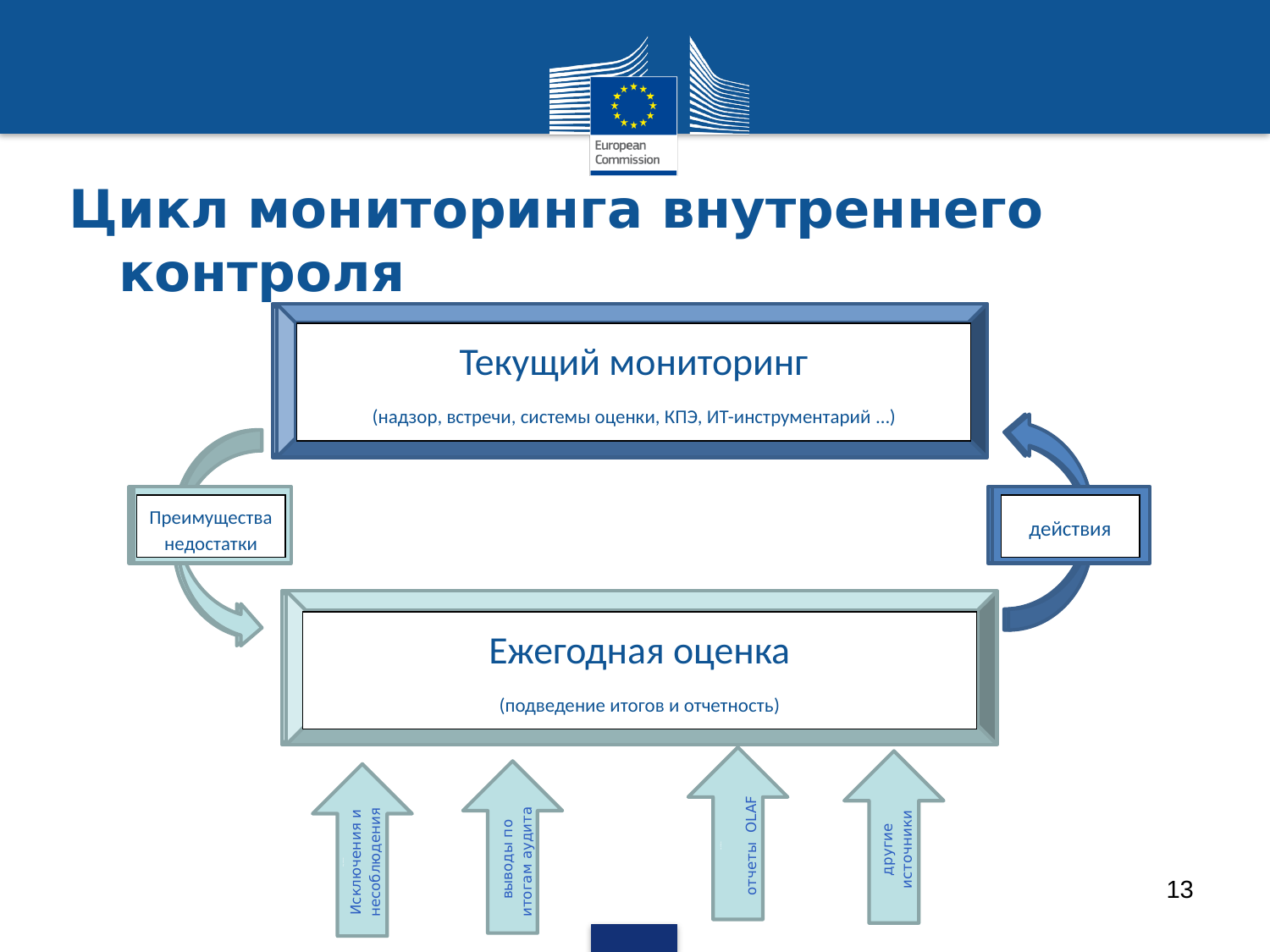

# Цикл мониторинга внутреннего контроля

Ongoing monitoring
(Supervision, meetings, scoreboards, KPIs, IT tools, …)

Strengths
Deficiencies

Annual assessment
(Stocktaking and reporting)
Actions

Текущий мониторинг
(надзор, встречи, системы оценки, КПЭ, ИТ-инструментарий …)

Преимущества
недостатки

Ежегодная оценка
(подведение итогов и отчетность)
действия
доклады
отчеты  OLAF
другие источники
выводы по итогам аудита
исуключи
Исключения и несоблюдения

13